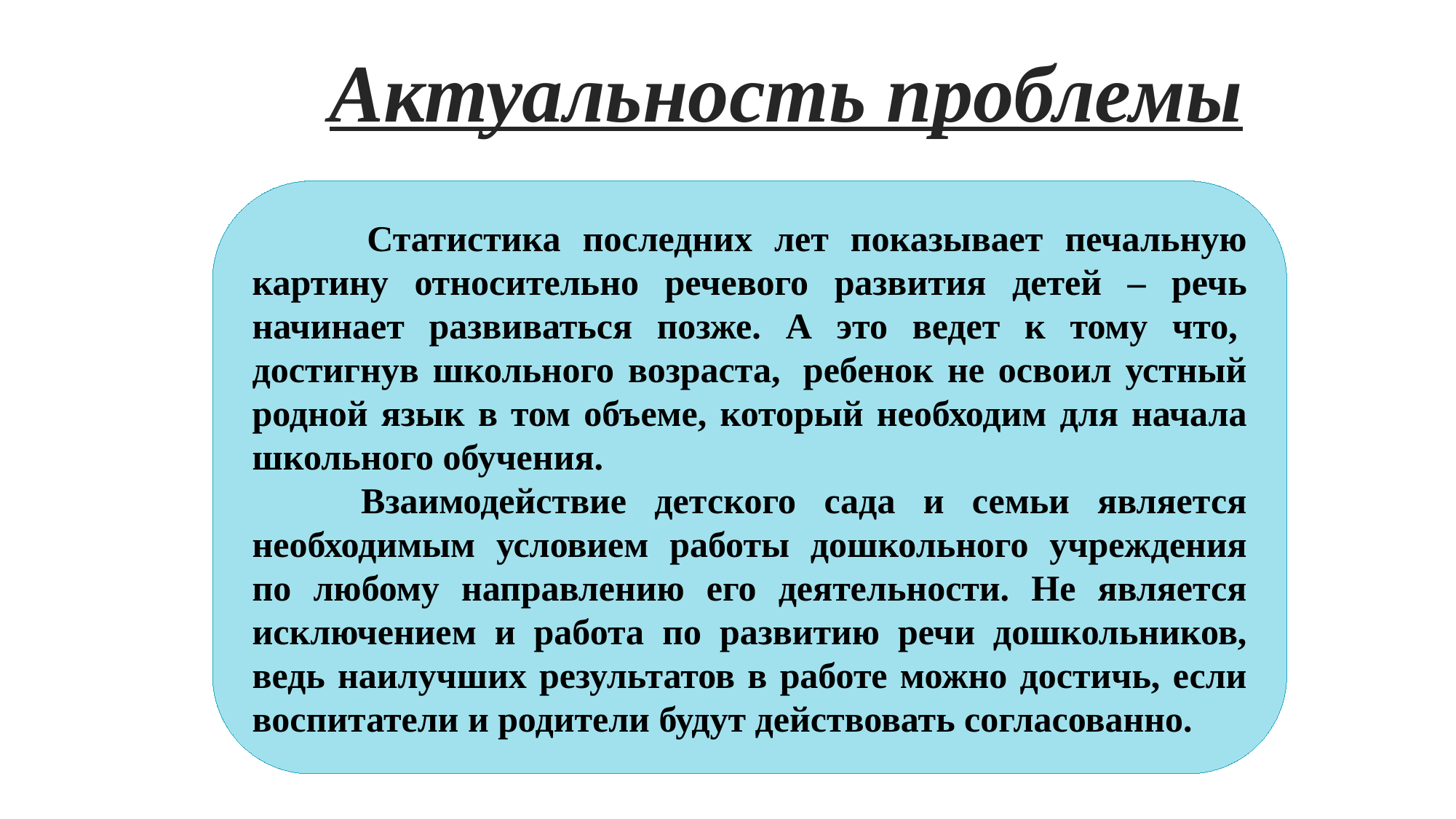

Актуальность проблемы
   Статистика последних лет показывает печальную картину относительно речевого развития детей – речь начинает развиваться позже. А это ведет к тому что,  достигнув школьного возраста,  ребенок не освоил устный родной язык в том объеме, который необходим для начала школьного обучения.
  Взаимодействие детского сада и семьи является необходимым условием работы дошкольного учреждения по любому направлению его деятельности. Не является исключением и работа по развитию речи дошкольников, ведь наилучших результатов в работе можно достичь, если воспитатели и родители будут действовать согласованно.